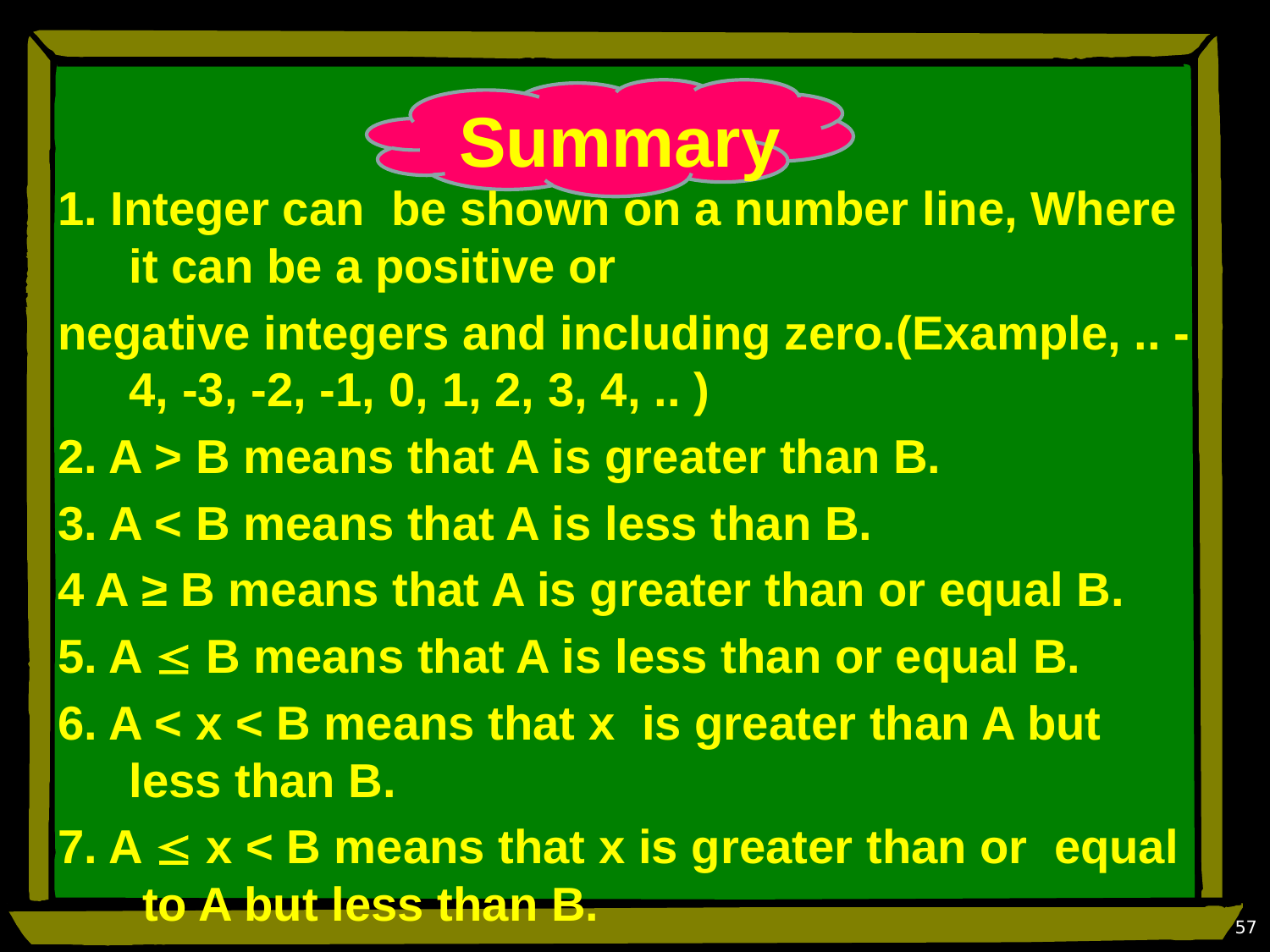

# Summary

1. Integer can  be shown on a number line, Where it can be a positive or
negative integers and including zero.(Example, .. -4, -3, -2, -1, 0, 1, 2, 3, 4, .. )
2. A > B means that A is greater than B.
3. A < B means that A is less than B.
4 A ≥ B means that A is greater than or equal B.
5. A ≤ B means that A is less than or equal B.
6. A < x < B means that x  is greater than A but less than B.
7. A ≤ x < B means that x is greater than or  equal  to A but less than B.
8. A ≤ x < B means that x is greater than A  but less than or equal to B.
9. A ≤ x ≤ B means that x is greater than or equal to A but less than or equal to B.

57